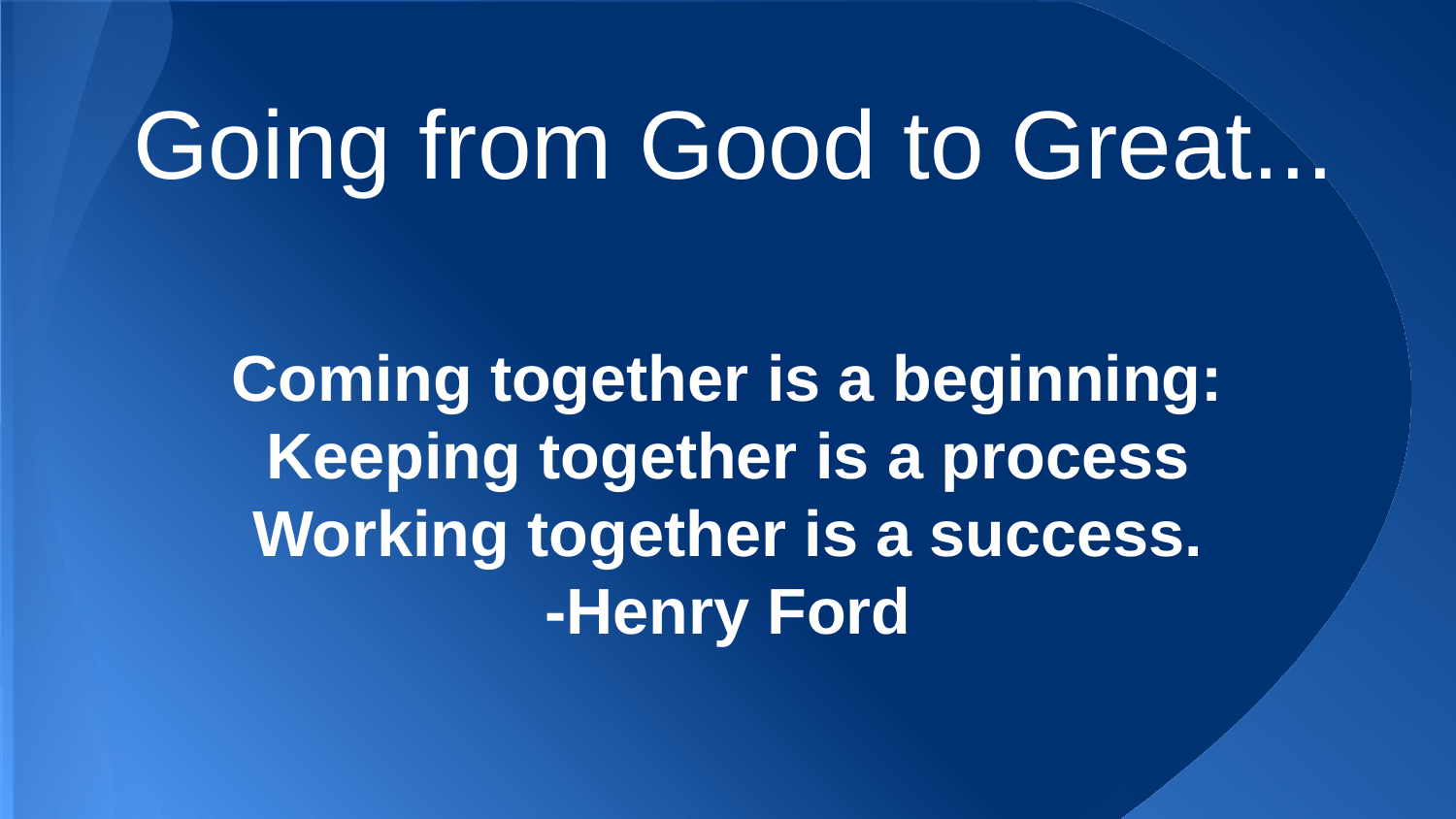

Going from Good to Great...

Coming together is a beginning:
Keeping together is a process
Working together is a success.
-Henry Ford